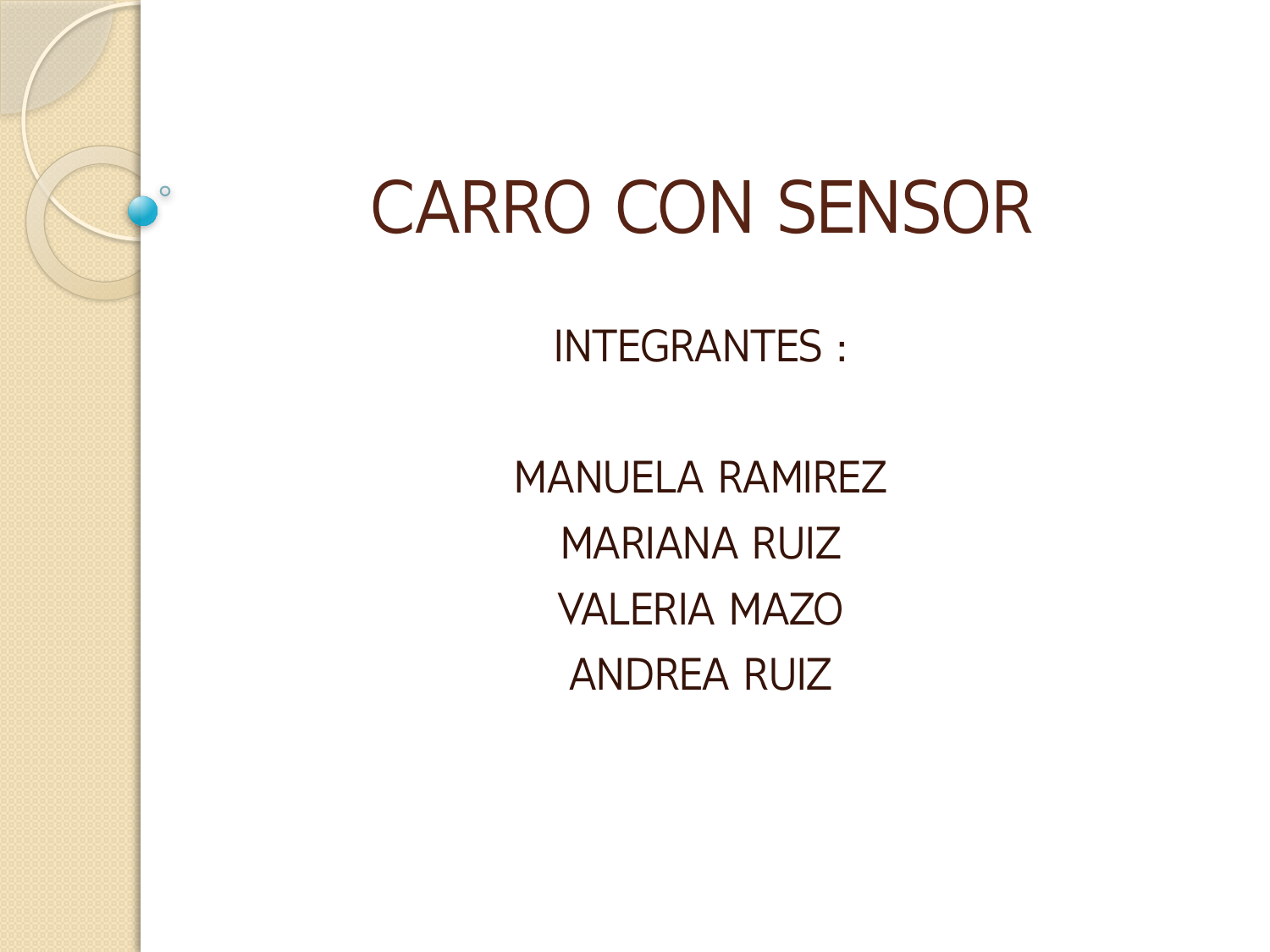

# CARRO CON SENSOR
INTEGRANTES :

MANUELA RAMIREZ
MARIANA RUIZ
VALERIA MAZO
ANDREA RUIZ